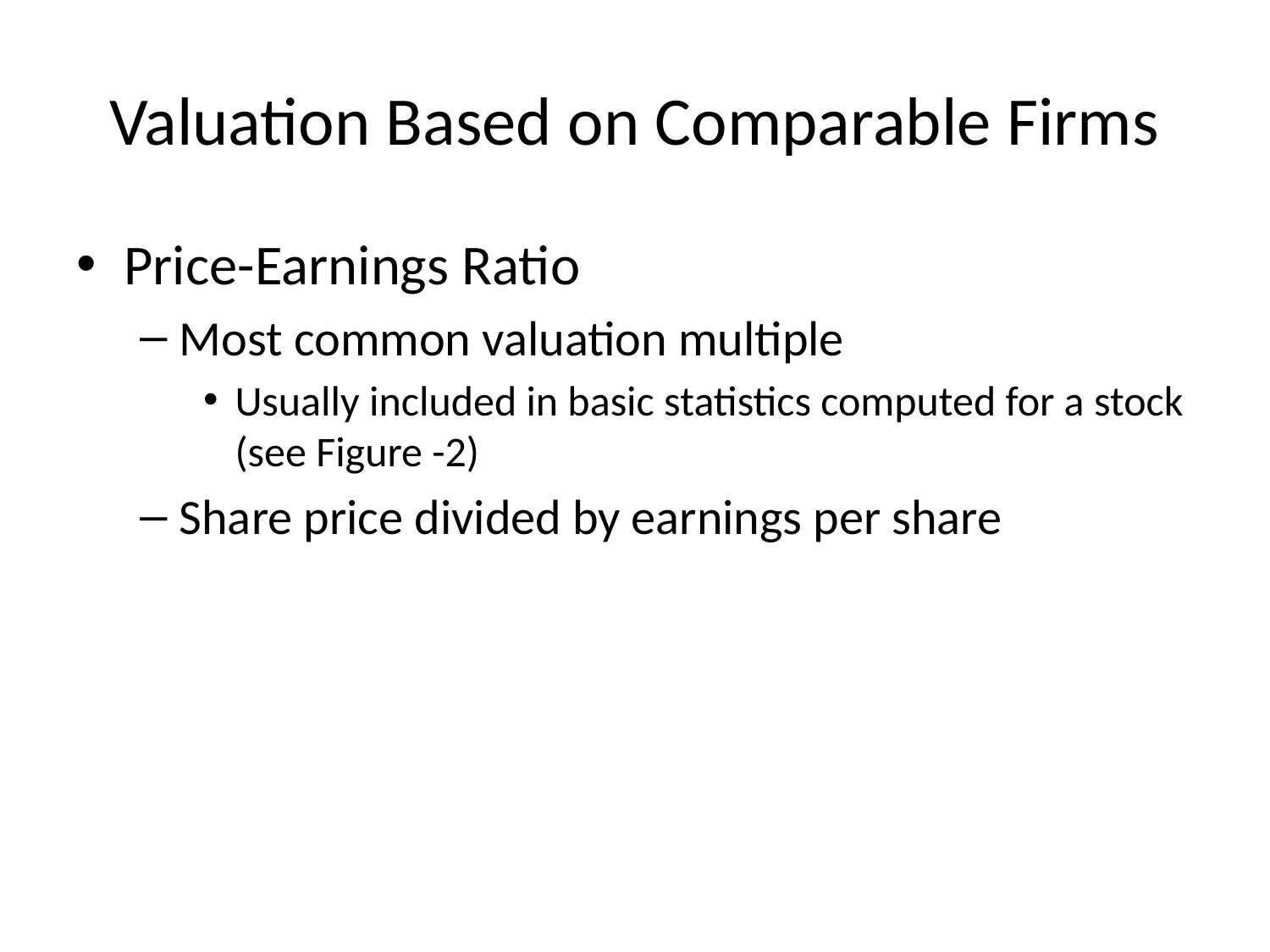

# Valuation Based on Comparable Firms
Price-Earnings Ratio
Most common valuation multiple
Usually included in basic statistics computed for a stock (see Figure -2)
Share price divided by earnings per share